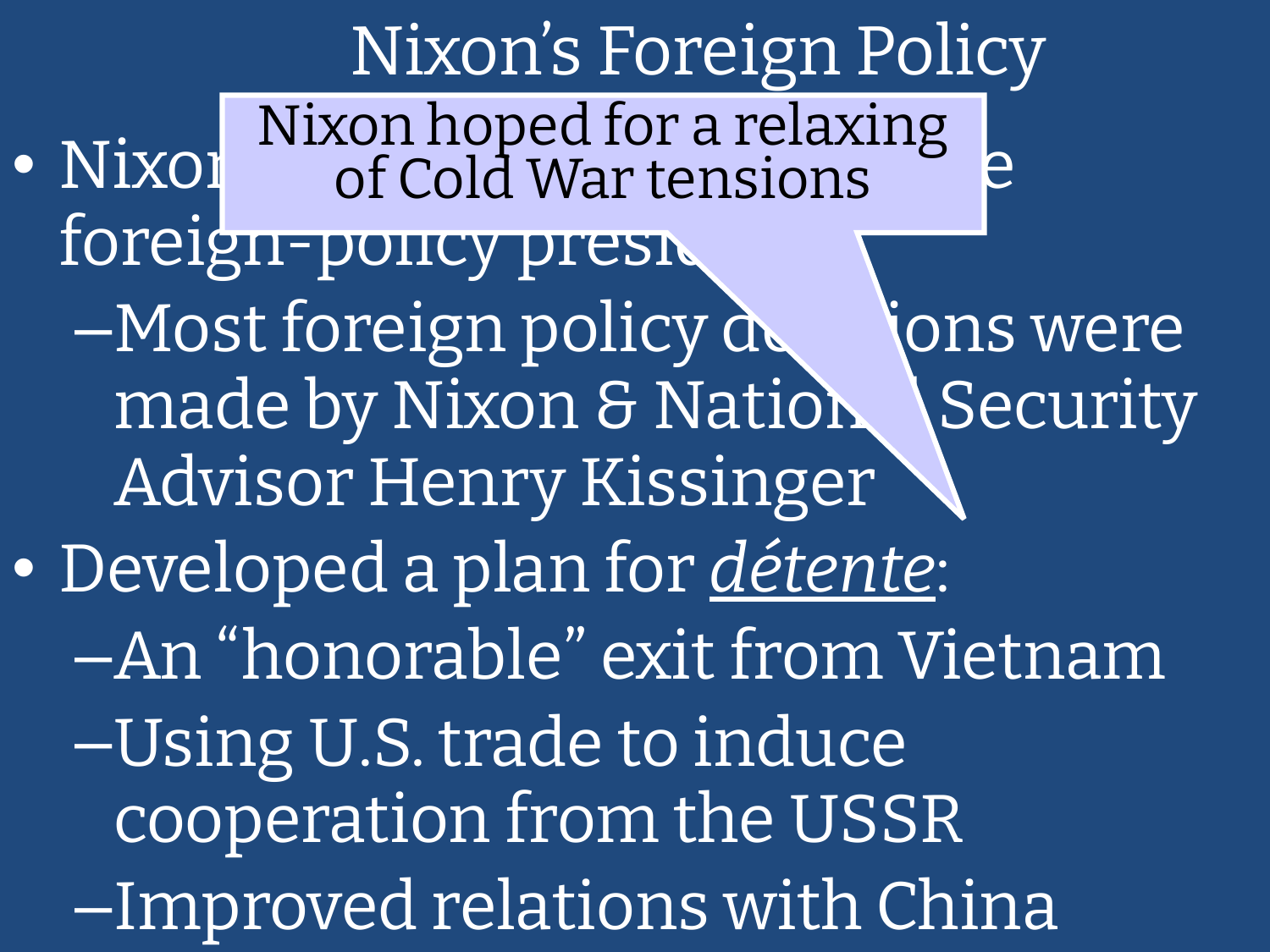

# Nixon’s Foreign Policy
Nixon hoped for a relaxing of Cold War tensions
Nixon proved to be an effective foreign-policy president:
Most foreign policy decisions were made by Nixon & National Security Advisor Henry Kissinger
Developed a plan for détente:
An “honorable” exit from Vietnam
Using U.S. trade to induce cooperation from the USSR
Improved relations with China